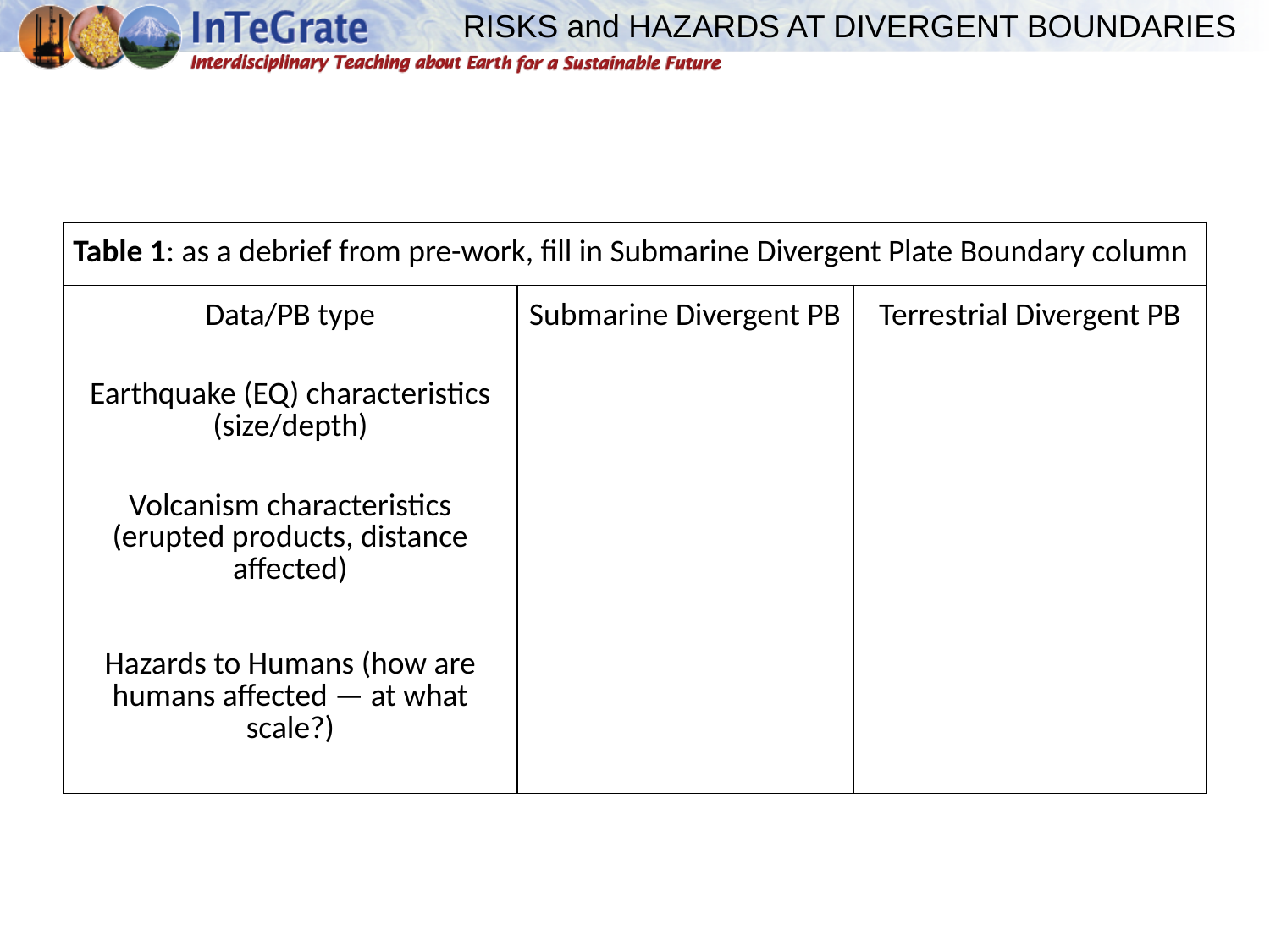

RISKS and HAZARDS AT DIVERGENT BOUNDARIES
| Table 1: as a debrief from pre-work, fill in Submarine Divergent Plate Boundary column |  |  |
| --- | --- | --- |
| Data/PB type | Submarine Divergent PB | Terrestrial Divergent PB |
| Earthquake (EQ) characteristics (size/depth) |  |  |
| Volcanism characteristics (erupted products, distance affected) |  |  |
| Hazards to Humans (how are humans affected — at what scale?) |  |  |